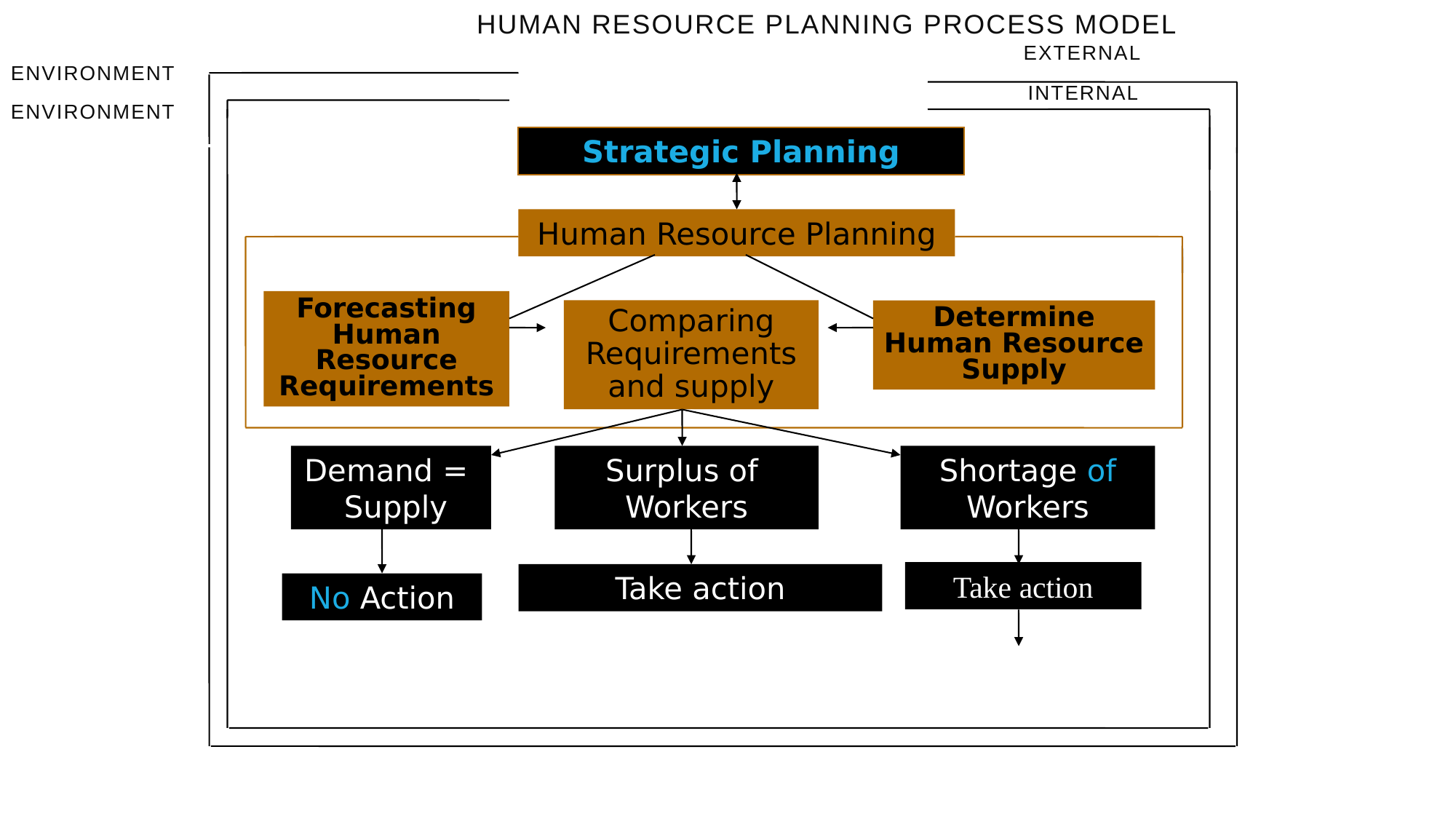

Human Resource Planning Process model
                                                                                                                 External Environment
                                                                                                                                               Internal Environment

Strategic Planning

Human Resource Planning

Forecasting Human Resource Requirements
Comparing Requirements and supply
Determine Human Resource Supply

Demand =   Supply
Surplus of  Workers
Shortage of Workers

Take action
Take action
No Action